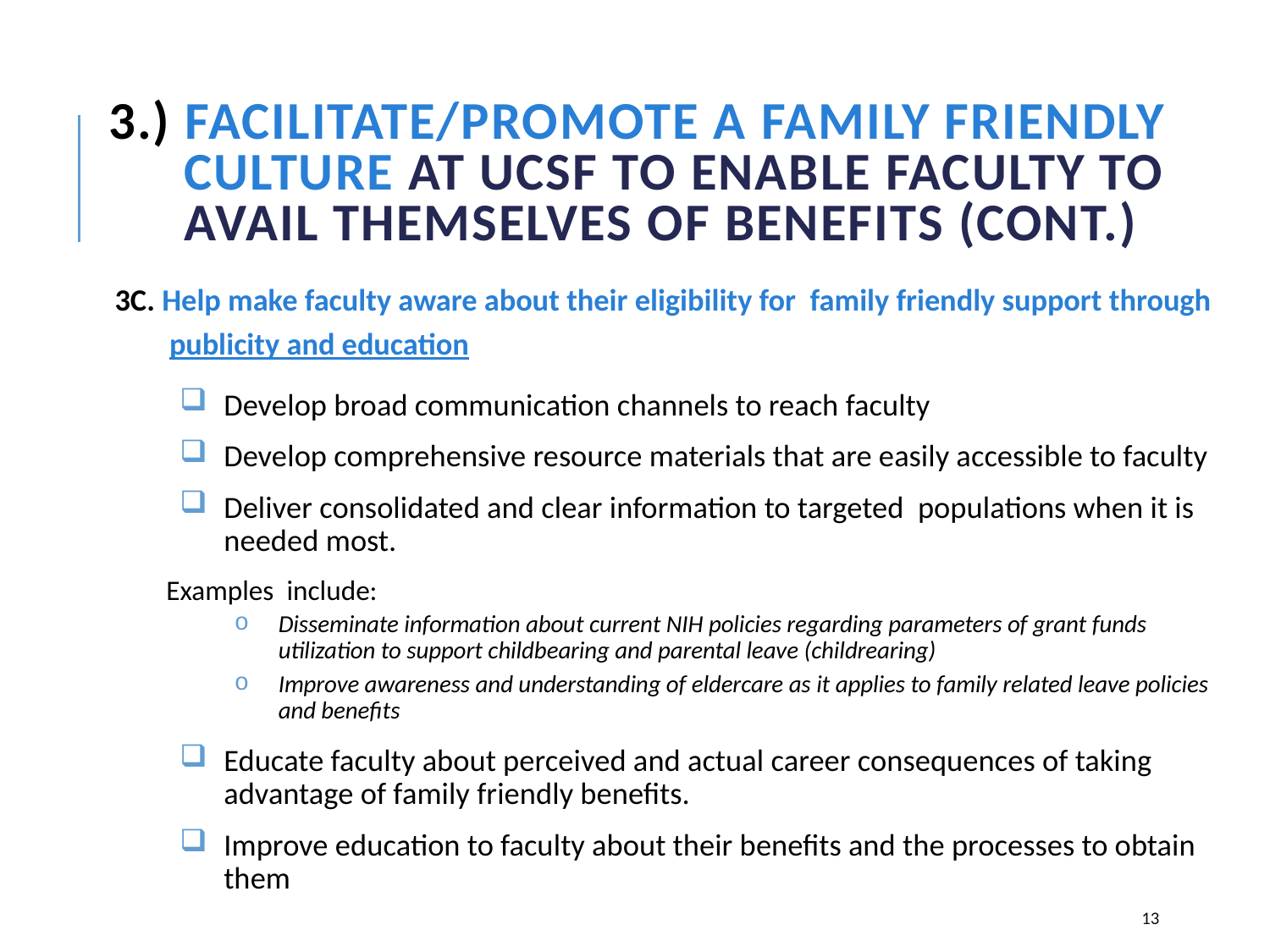

# 3.) FACILITATE/PROMOTE A FAMILY FRIENDLY culture at UCSF to enable faculty to avail themselves of benefits (CONT.)
3C. Help make faculty aware about their eligibility for  family friendly support through publicity and education

Develop broad communication channels to reach faculty
Develop comprehensive resource materials that are easily accessible to faculty
Deliver consolidated and clear information to targeted  populations when it is needed most.
	Examples  include:
Disseminate information about current NIH policies regarding parameters of grant funds utilization to support childbearing and parental leave (childrearing)
Improve awareness and understanding of eldercare as it applies to family related leave policies and benefits
Educate faculty about perceived and actual career consequences of taking advantage of family friendly benefits.
Improve education to faculty about their benefits and the processes to obtain them
13